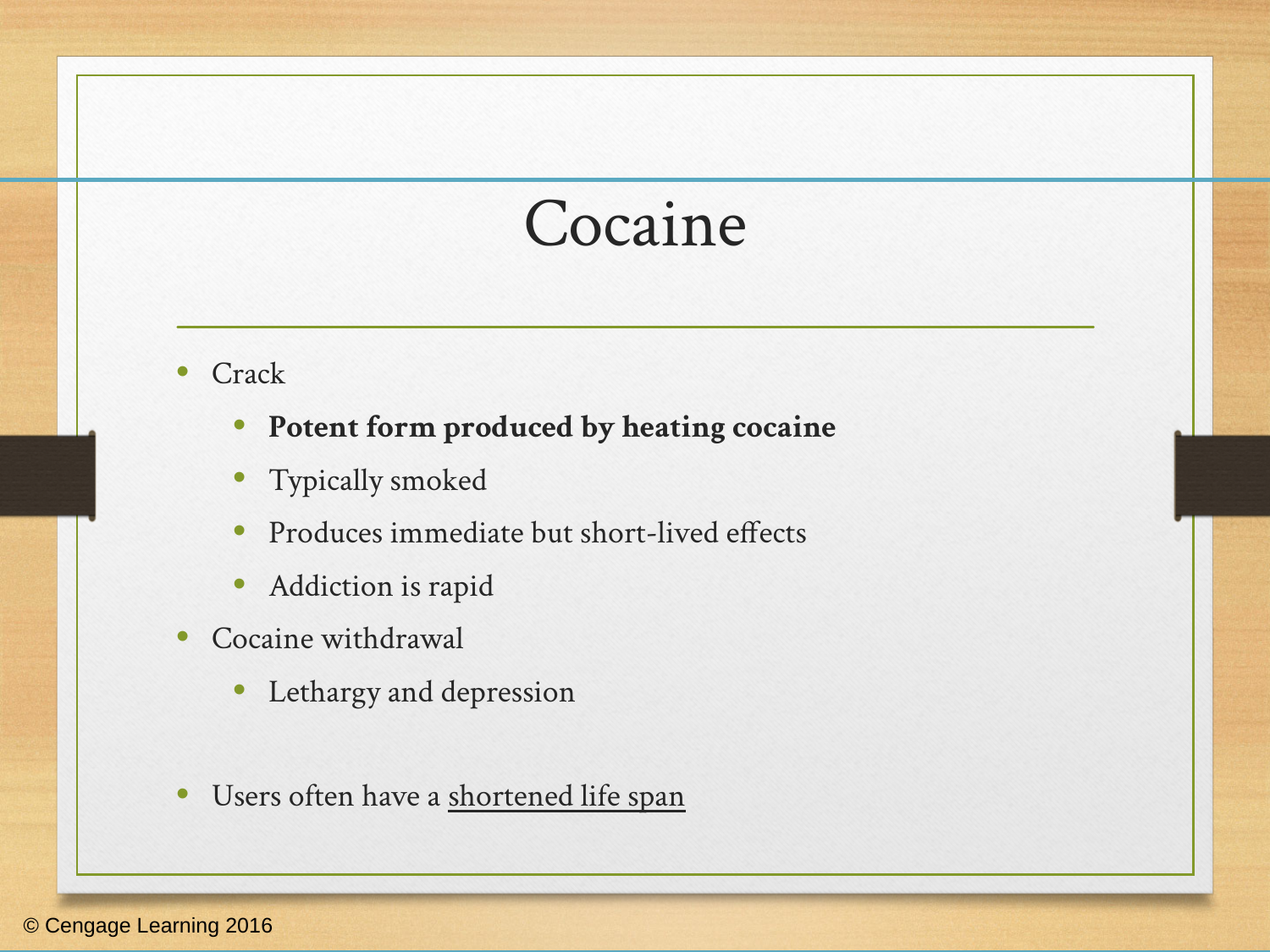

# Cocaine
Crack
Potent form produced by heating cocaine
Typically smoked
Produces immediate but short-lived effects
Addiction is rapid
Cocaine withdrawal
Lethargy and depression

Users often have a shortened life span